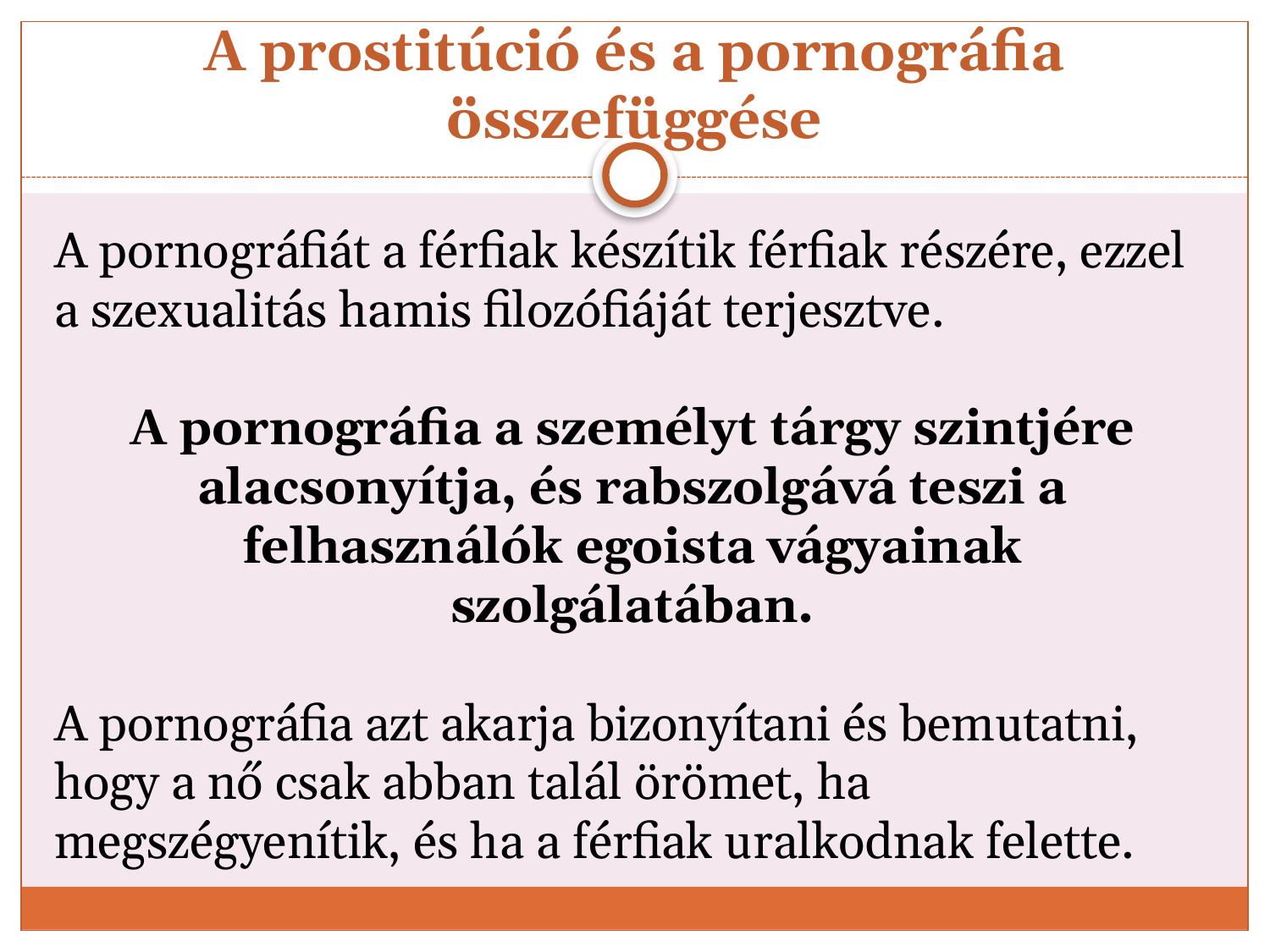

# A prostitúció és a pornográfia összefüggése
A pornográfiát a férfiak készítik férfiak részére, ezzel a szexualitás hamis filozófiáját terjesztve.

A pornográfia a személyt tárgy szintjére alacsonyítja, és rabszolgává teszi a felhasználók egoista vágyainak szolgálatában.

A pornográfia azt akarja bizonyítani és bemutatni, hogy a nő csak abban talál örömet, ha megszégyenítik, és ha a férfiak uralkodnak felette.